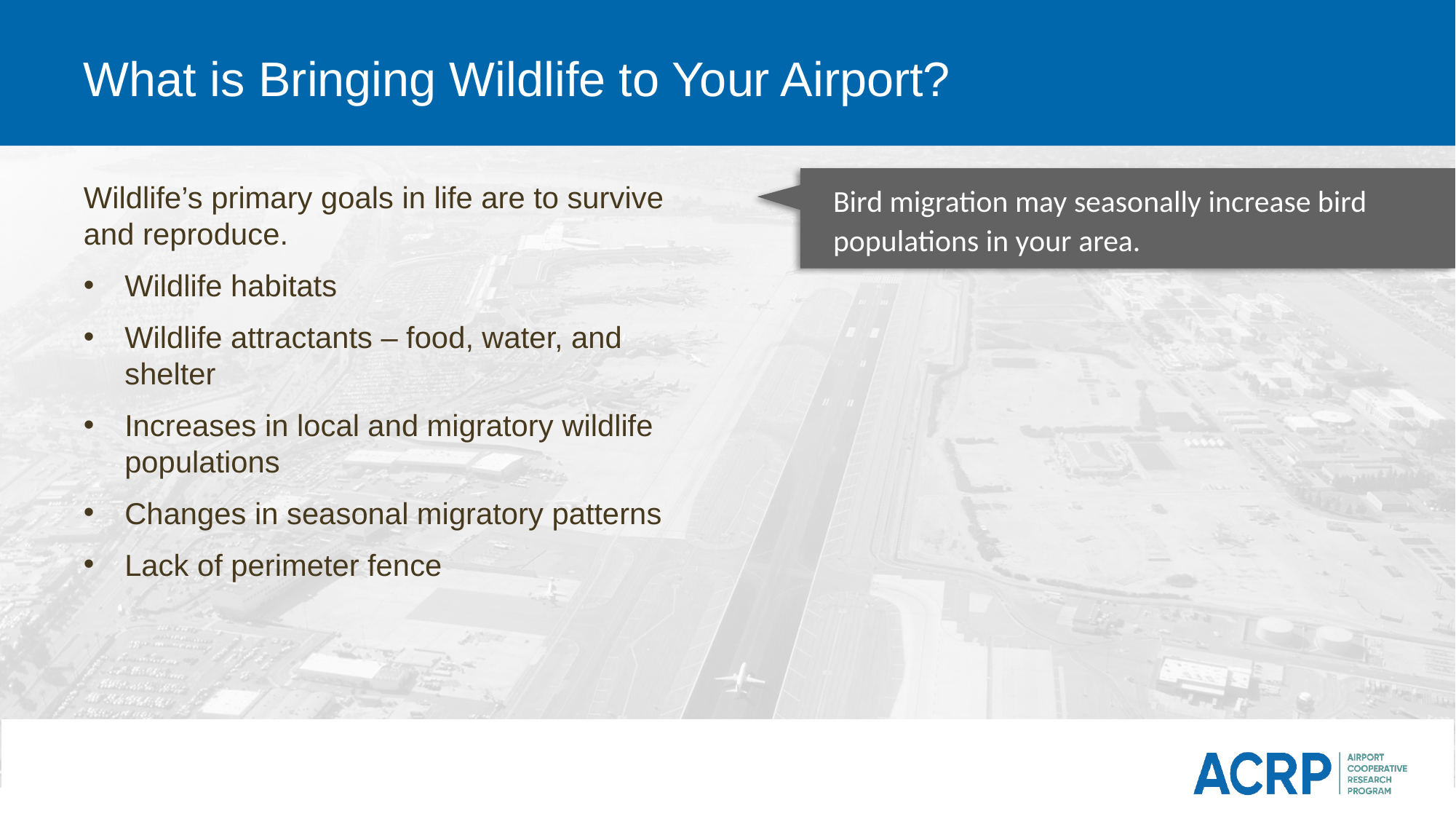

# What is Bringing Wildlife to Your Airport?
Bird migration may seasonally increase bird populations in your area.
Wildlife’s primary goals in life are to survive and reproduce.
Wildlife habitats
Wildlife attractants – food, water, and shelter
Increases in local and migratory wildlife populations
Changes in seasonal migratory patterns
Lack of perimeter fence